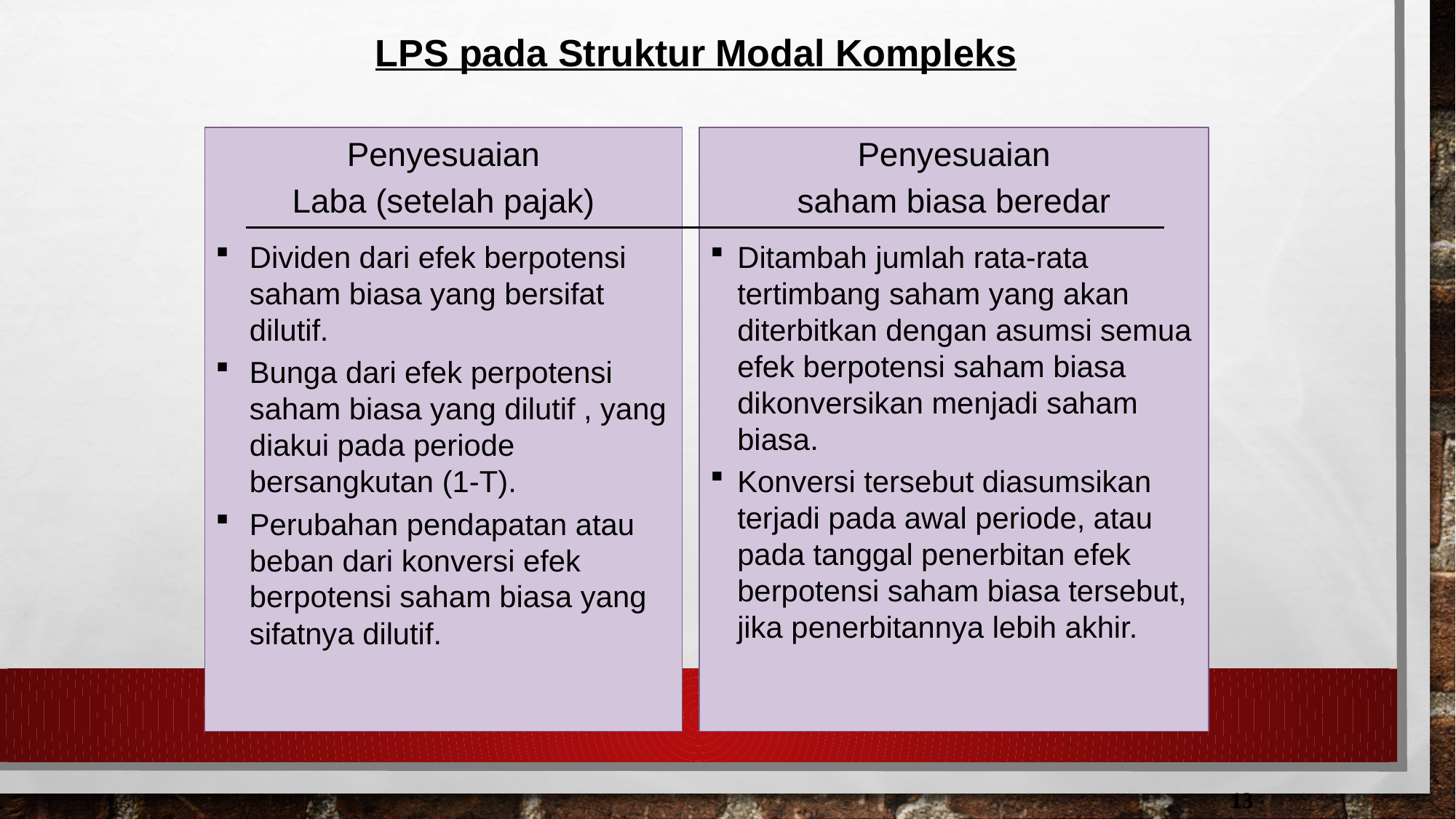

LPS pada Struktur Modal Kompleks
Penyesuaian
Laba (setelah pajak)
Dividen dari efek berpotensi saham biasa yang bersifat dilutif.
Bunga dari efek perpotensi saham biasa yang dilutif , yang diakui pada periode bersangkutan (1-T).
Perubahan pendapatan atau beban dari konversi efek berpotensi saham biasa yang sifatnya dilutif.

Penyesuaian
saham biasa beredar
Ditambah jumlah rata-rata tertimbang saham yang akan diterbitkan dengan asumsi semua efek berpotensi saham biasa dikonversikan menjadi saham biasa.
Konversi tersebut diasumsikan terjadi pada awal periode, atau pada tanggal penerbitan efek berpotensi saham biasa tersebut, jika penerbitannya lebih akhir.

13